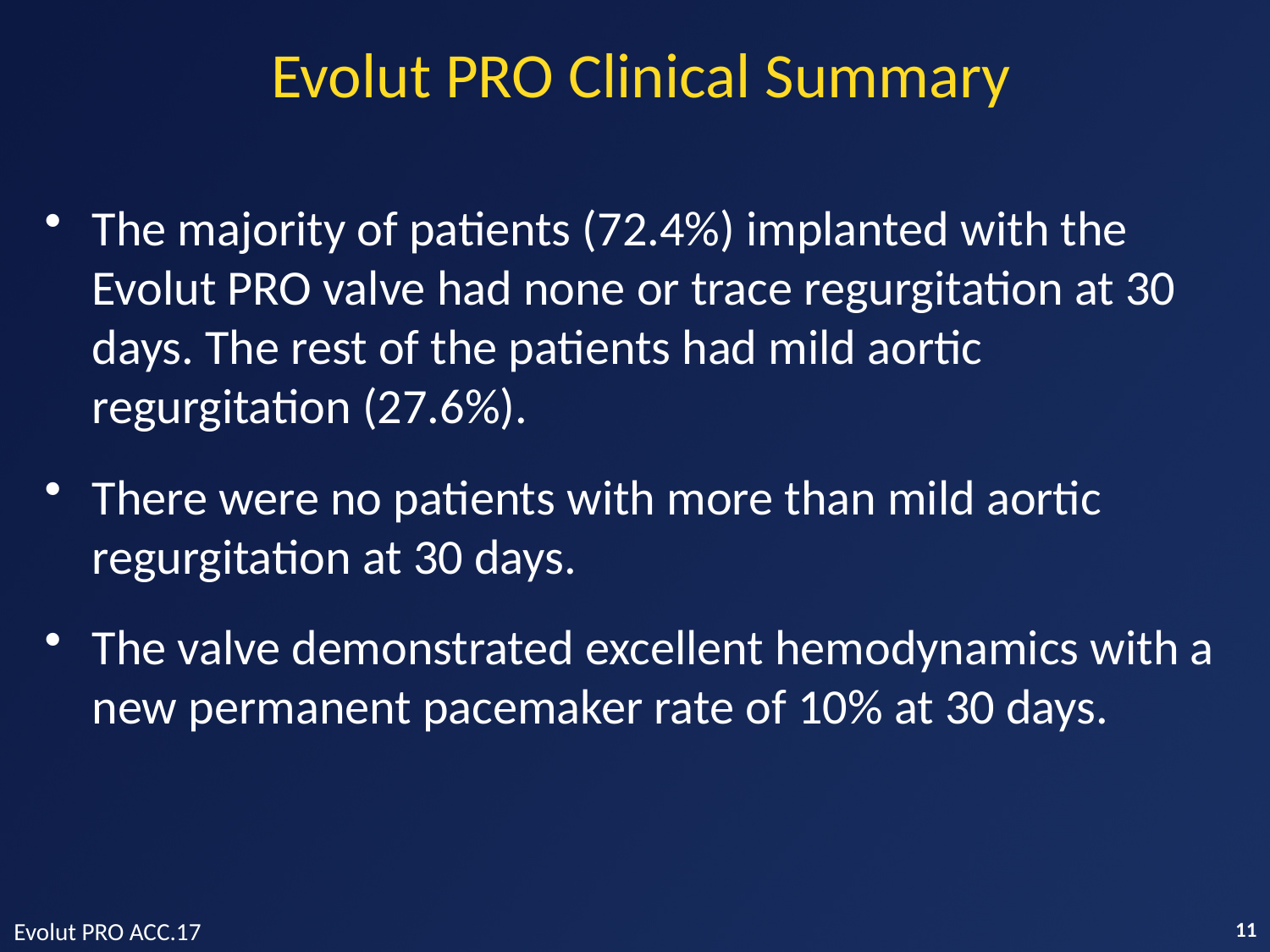

# Evolut PRO Clinical Summary
The majority of patients (72.4%) implanted with the Evolut PRO valve had none or trace regurgitation at 30 days. The rest of the patients had mild aortic regurgitation (27.6%).
There were no patients with more than mild aortic regurgitation at 30 days.
The valve demonstrated excellent hemodynamics with a new permanent pacemaker rate of 10% at 30 days.

Evolut PRO ACC.17